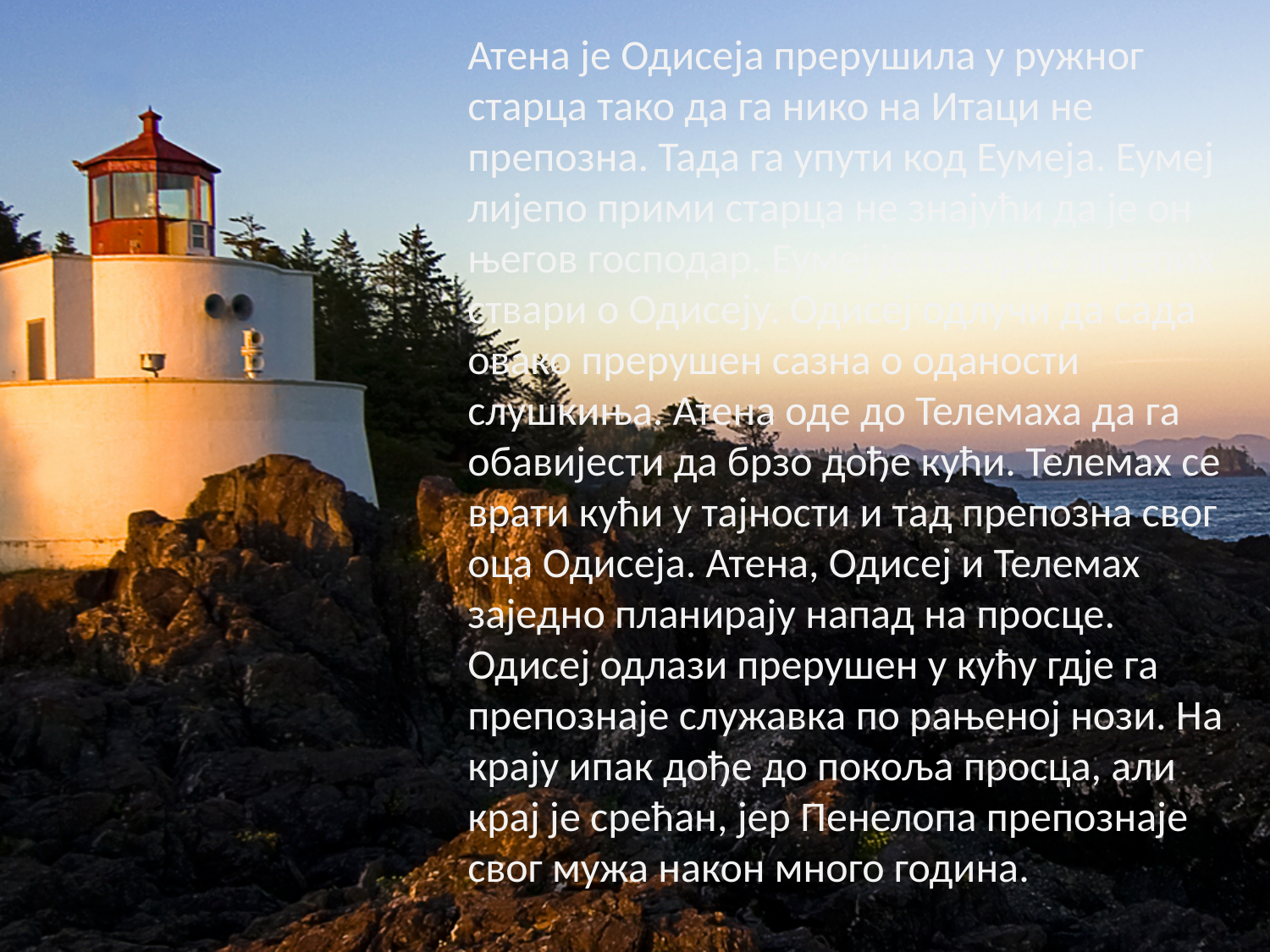

Атена је Одисеја прерушила у ружног старца тако да га нико на Итаци не препозна. Тада га упути код Еумеја. Еумеј лијепо прими старца не знајући да је он његов господар. Еумеј је говорио лијепих ствари о Одисеју. Одисеј одлучи да сада овако прерушен сазна о оданости слушкиња. Атена оде до Телемаха да га обавијести да брзо дође кући. Телемах се врати кући у тајности и тад препозна свог оца Одисеја. Атена, Одисеј и Телемах заједно планирају напад на просце. Одисеј одлази прерушен у кућу гдје га препознаје служавка по рањеној нози. На крају ипак дође до покоља просца, али крај је срећан, јер Пенелопа препознаје свог мужа након много година.